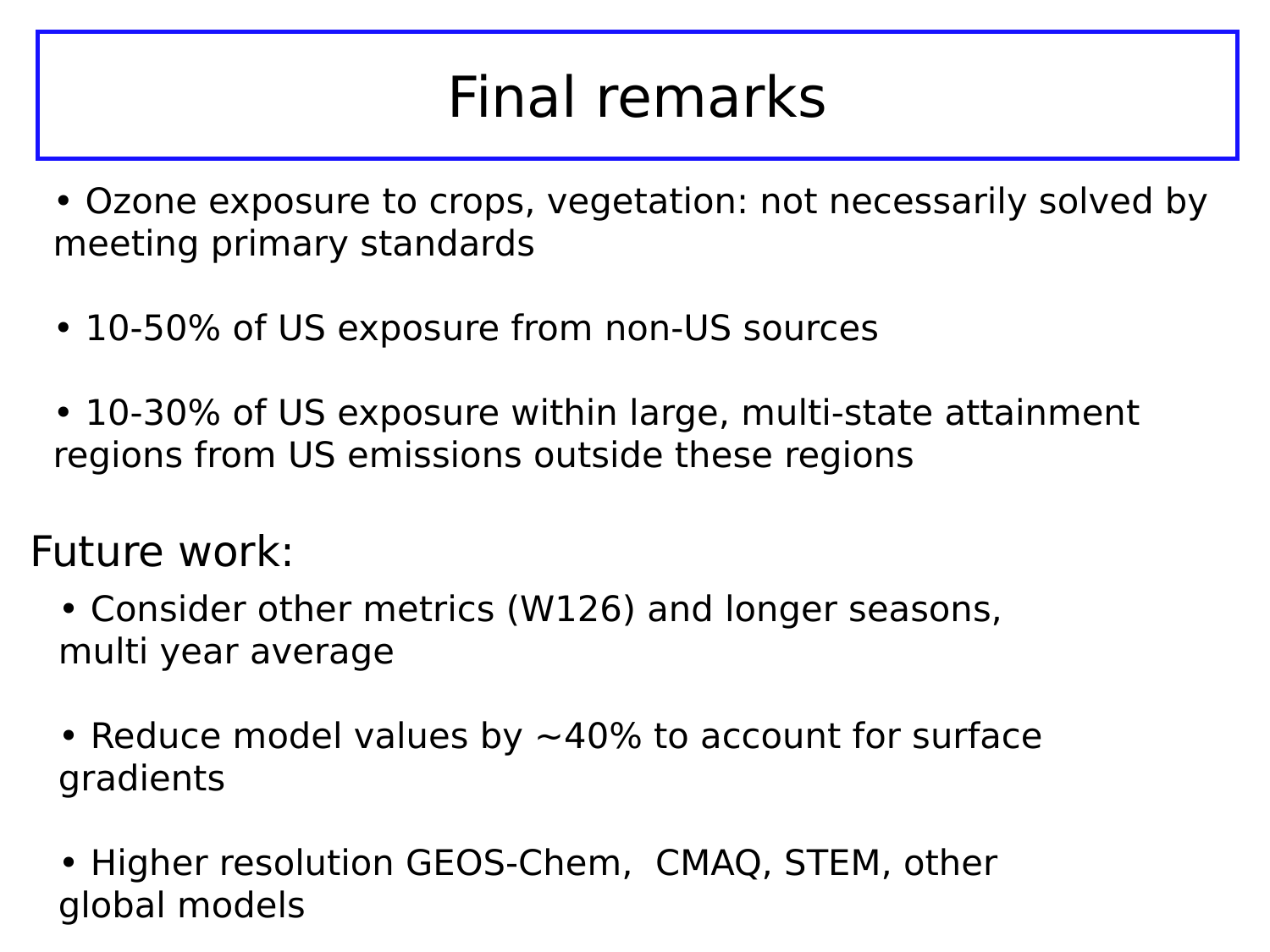

# Final remarks
• Ozone exposure to crops, vegetation: not necessarily solved by meeting primary standards

• 10-50% of US exposure from non-US sources

• 10-30% of US exposure within large, multi-state attainment regions from US emissions outside these regions

Future work:
• Consider other metrics (W126) and longer seasons,
multi year average

• Reduce model values by ~40% to account for surface
gradients

• Higher resolution GEOS-Chem,  CMAQ, STEM, other
global models